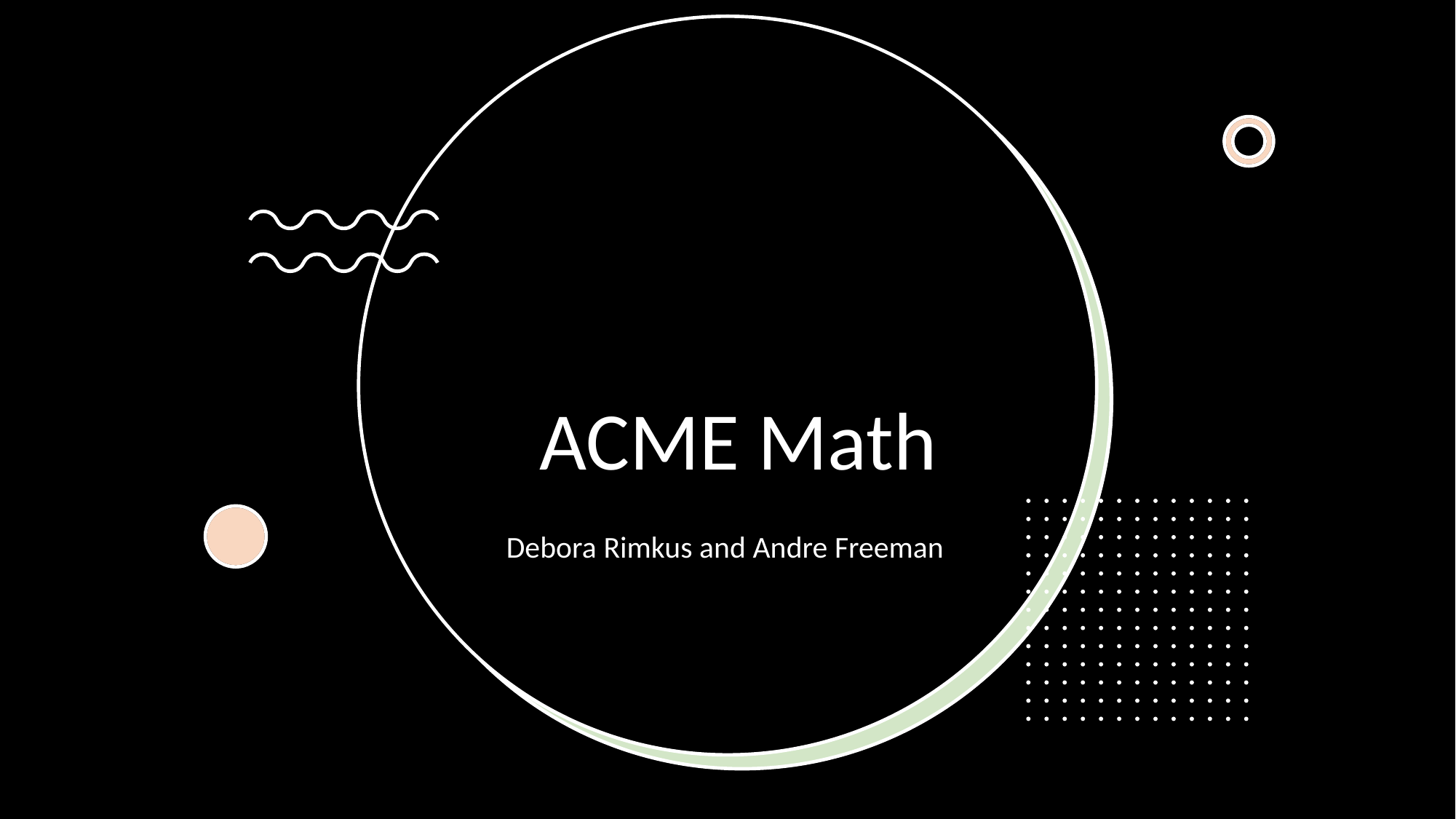

# ACME Math

Debora Rimkus and Andre Freeman